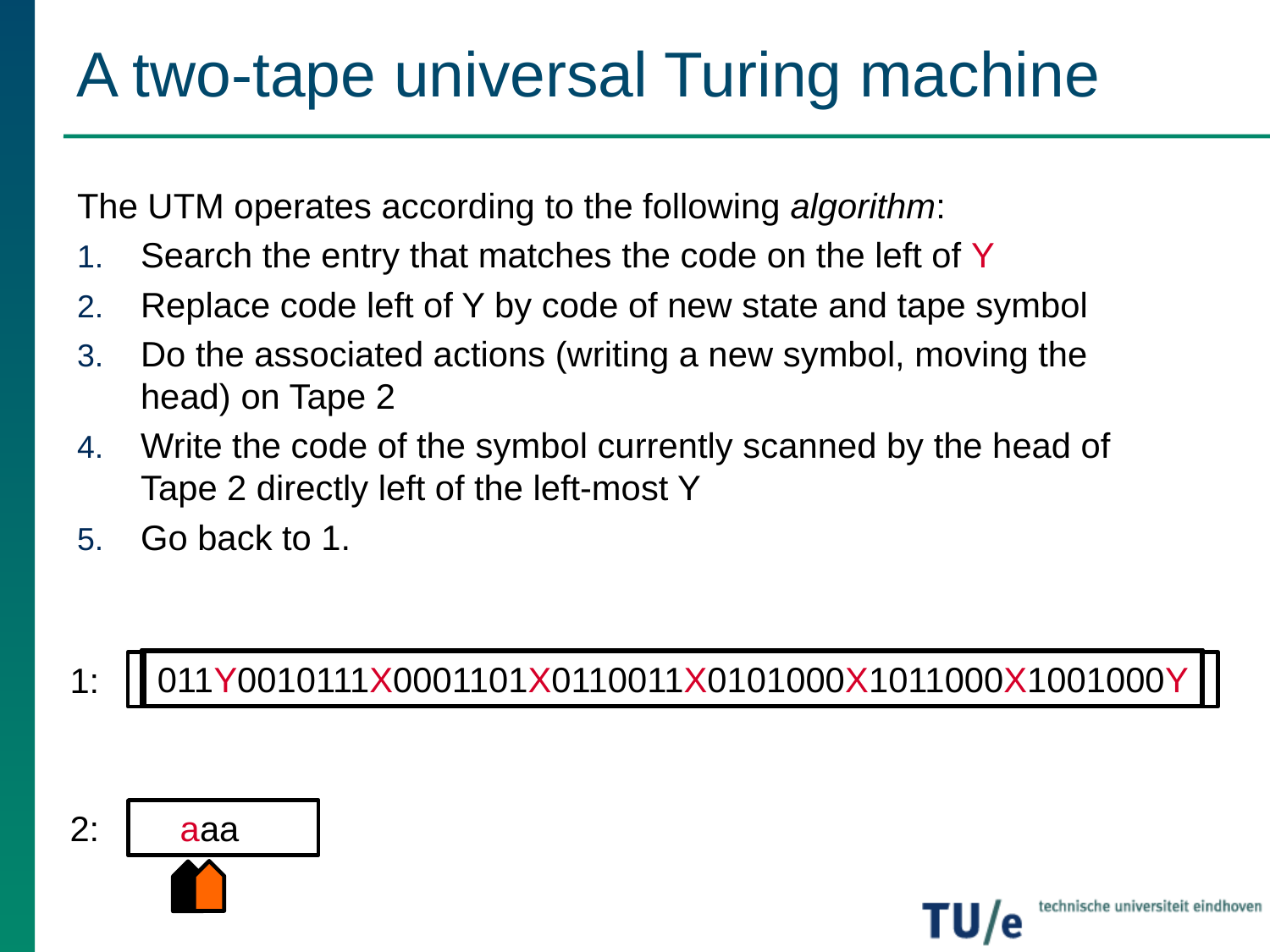

# A two-tape universal Turing machine
The UTM operates according to the following algorithm:
Search the entry that matches the code on the left of Y
Replace code left of Y by code of new state and tape symbol
Do the associated actions (writing a new symbol, moving the head) on Tape 2
Write the code of the symbol currently scanned by the head of Tape 2 directly left of the left-most Y
Go back to 1.
001Y0010111X0001101X0110011X0101000X1011000X1001000Y
011Y0010111X0001101X0110011X0101000X1011000X1001000Y
011Y0010111X0001101X0110011X0101000X1011000X1001000Y
011Y0010111X0001101X0110011X0101000X1011000X1001000Y
1:
011Y0010111X0001101X0110011X0101000X1011000X1001000Y
001Y0010111X0001101X0110011X0101000X1011000X1001000Y
    aaa
2:
    aaa